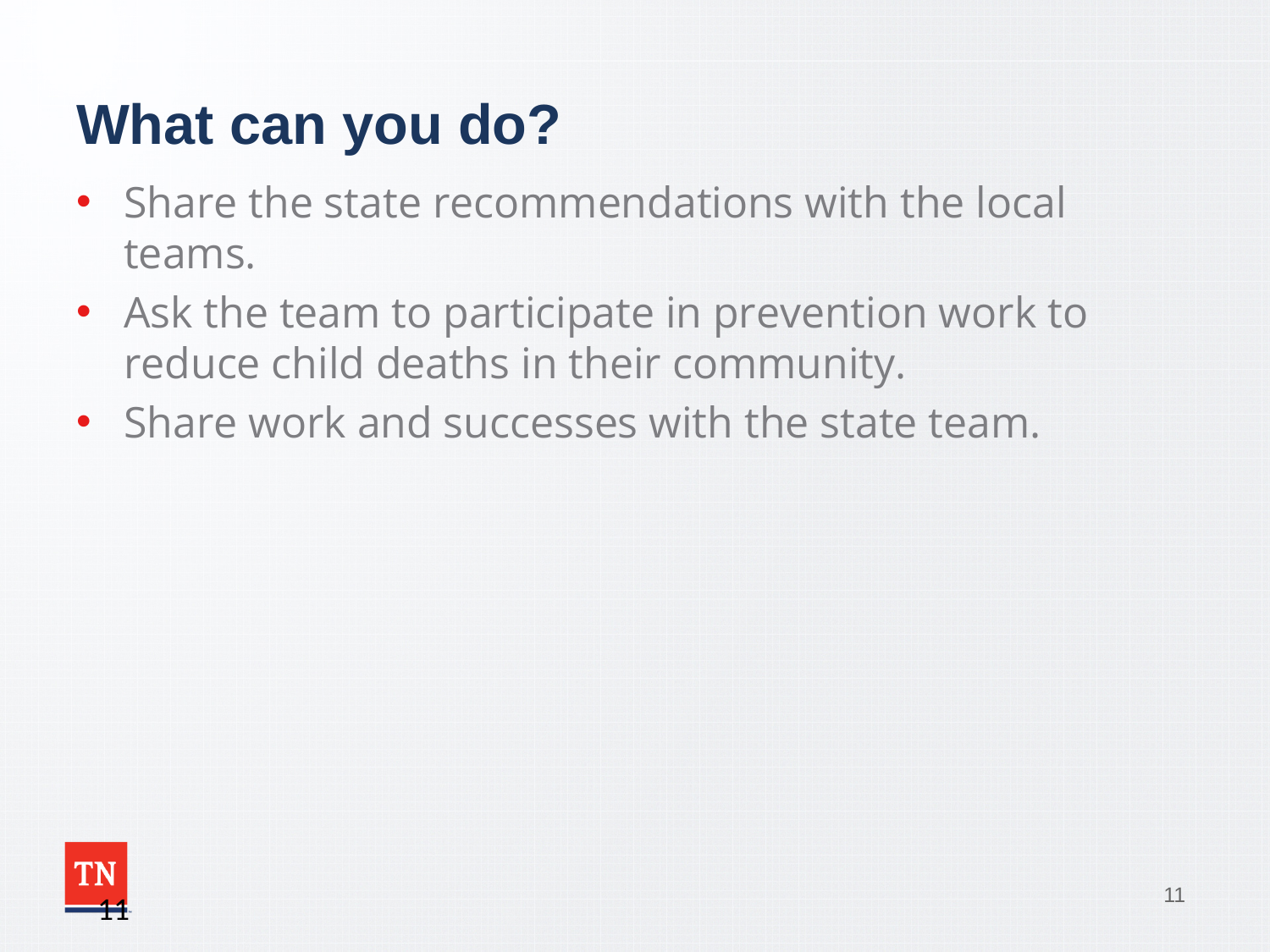

# What can you do?
Share the state recommendations with the local teams.
Ask the team to participate in prevention work to reduce child deaths in their community.
Share work and successes with the state team.
11